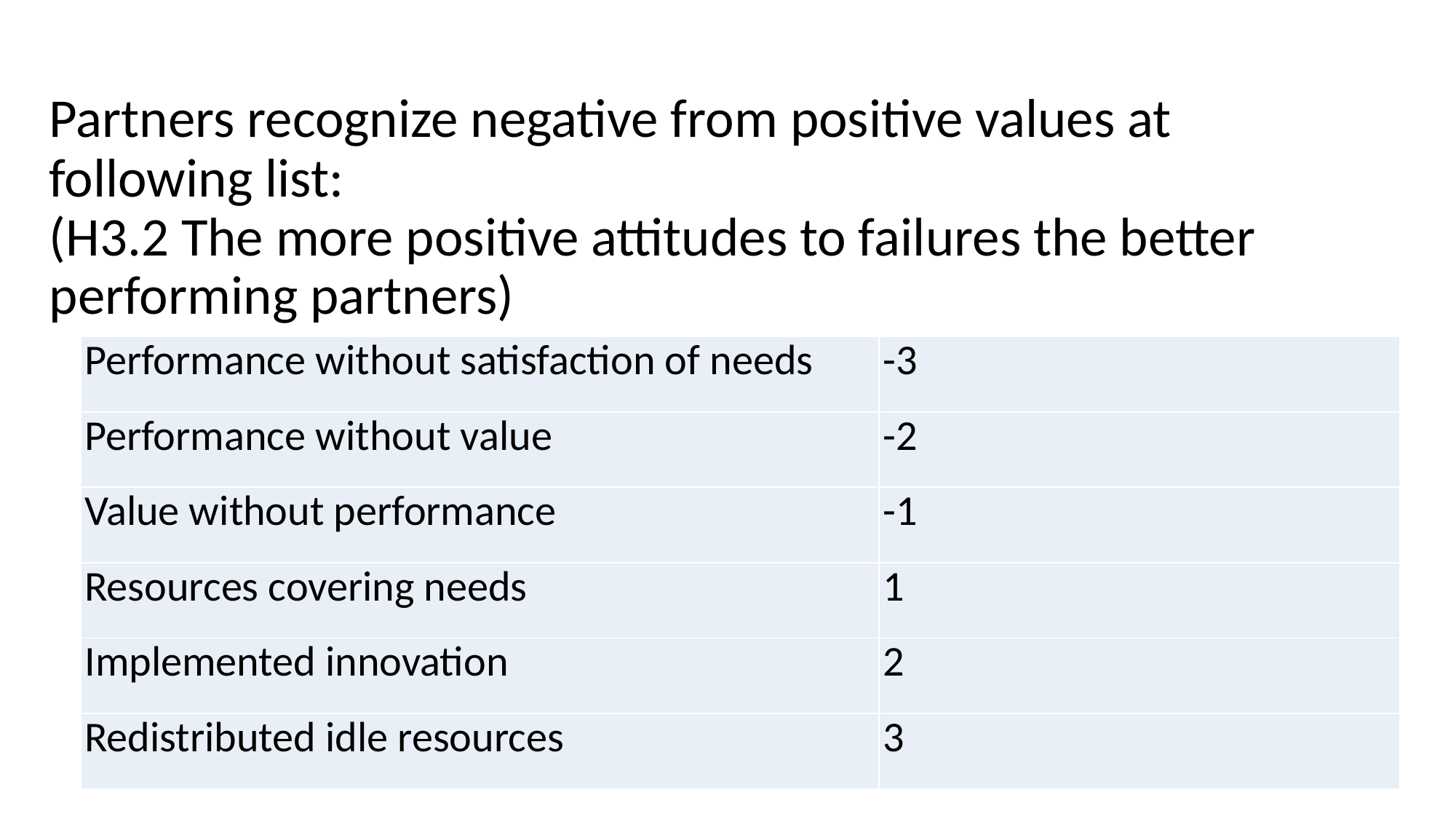

# Partners recognize negative from positive values at following list: (H3.2 The more positive attitudes to failures the better performing partners)
| Performance without satisfaction of needs | -3 |
| --- | --- |
| Performance without value | -2 |
| Value without performance | -1 |
| Resources covering needs | 1 |
| Implemented innovation | 2 |
| Redistributed idle resources | 3 |